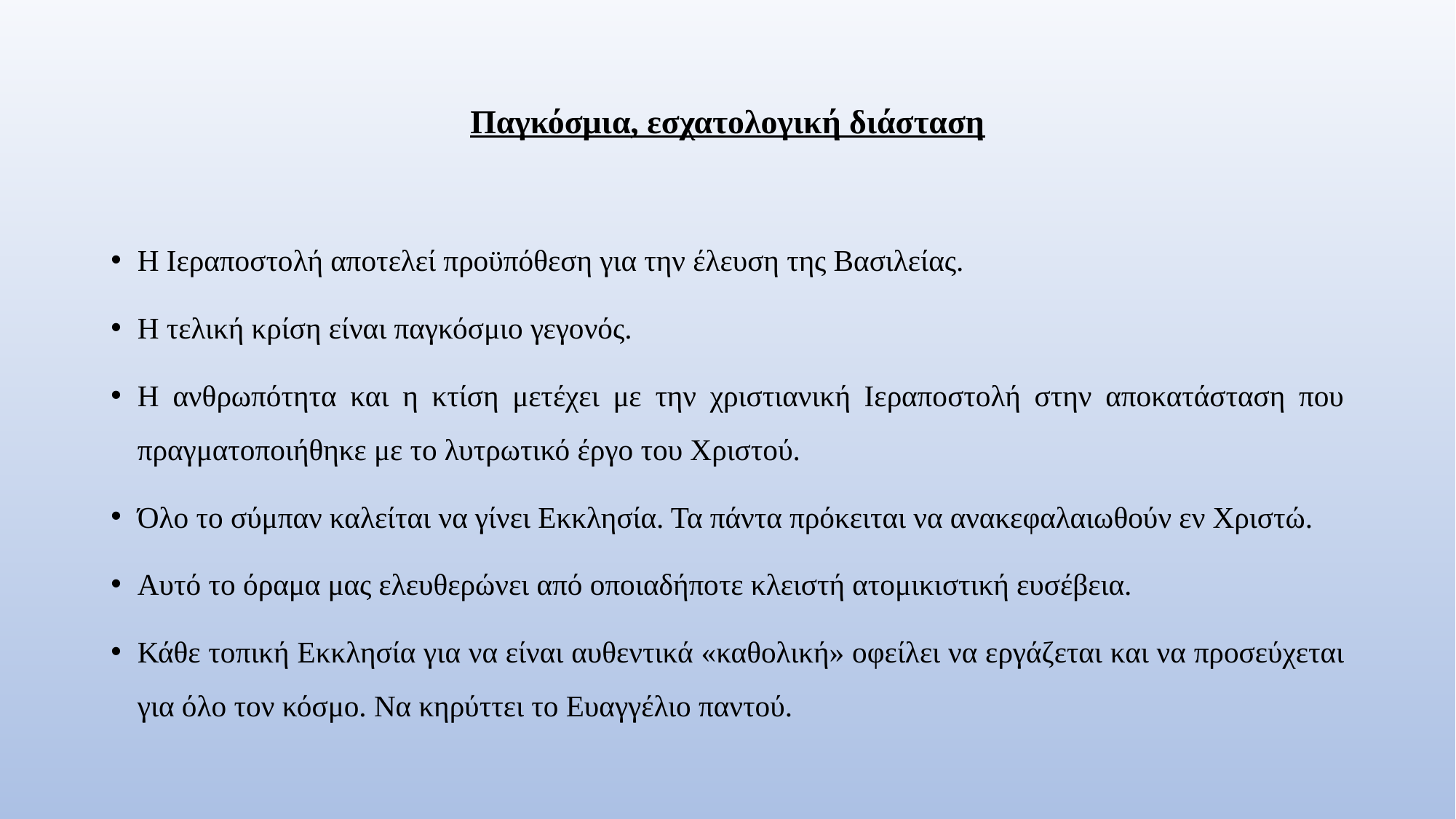

# Παγκόσμια, εσχατολογική διάσταση
Η Ιεραποστολή αποτελεί προϋπόθεση για την έλευση της Βασιλείας.
Η τελική κρίση είναι παγκόσμιο γεγονός.
Η ανθρωπότητα και η κτίση μετέχει με την χριστιανική Ιεραποστολή στην αποκατάσταση που πραγματοποιήθηκε με το λυτρωτικό έργο του Χριστού.
Όλο το σύμπαν καλείται να γίνει Εκκλησία. Τα πάντα πρόκειται να ανακεφαλαιωθούν εν Χριστώ.
Αυτό το όραμα μας ελευθερώνει από οποιαδήποτε κλειστή ατομικιστική ευσέβεια.
Κάθε τοπική Εκκλησία για να είναι αυθεντικά «καθολική» οφείλει να εργάζεται και να προσεύχεται για όλο τον κόσμο. Να κηρύττει το Ευαγγέλιο παντού.